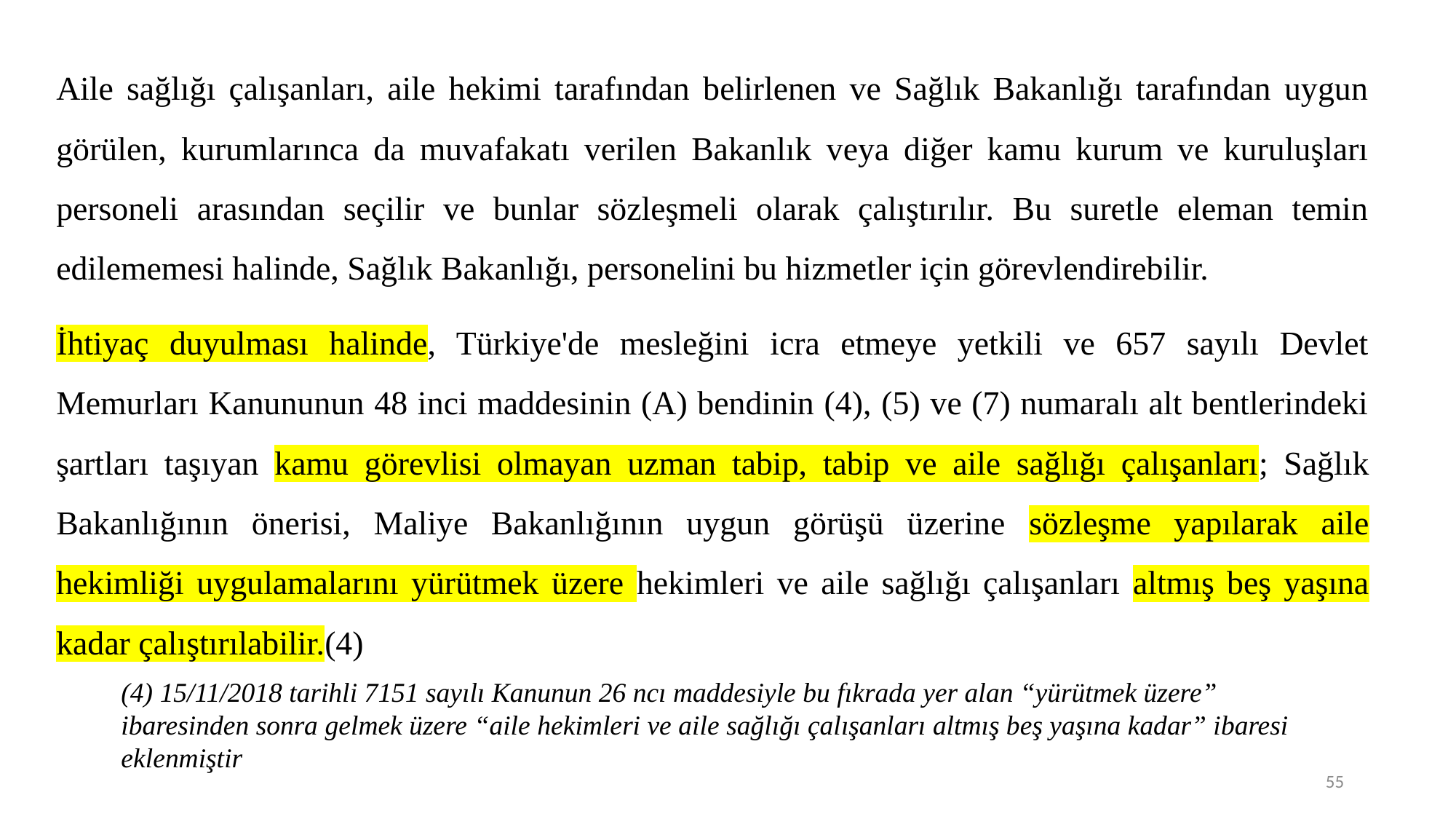

Aile sağlığı çalışanları, aile hekimi tarafından belirlenen ve Sağlık Bakanlığı tarafından uygun görülen, kurumlarınca da muvafakatı verilen Bakanlık veya diğer kamu kurum ve kuruluşları personeli arasından seçilir ve bunlar sözleşmeli olarak çalıştırılır. Bu suretle eleman temin edilememesi halinde, Sağlık Bakanlığı, personelini bu hizmetler için görevlendirebilir.
İhtiyaç duyulması halinde, Türkiye'de mesleğini icra etmeye yetkili ve 657 sayılı Devlet Memurları Kanununun 48 inci maddesinin (A) bendinin (4), (5) ve (7) numaralı alt bentlerindeki şartları taşıyan kamu görevlisi olmayan uzman tabip, tabip ve aile sağlığı çalışanları; Sağlık Bakanlığının önerisi, Maliye Bakanlığının uygun görüşü üzerine sözleşme yapılarak aile hekimliği uygulamalarını yürütmek üzere hekimleri ve aile sağlığı çalışanları altmış beş yaşına kadar çalıştırılabilir.(4)
(4) 15/11/2018 tarihli 7151 sayılı Kanunun 26 ncı maddesiyle bu fıkrada yer alan “yürütmek üzere” ibaresinden sonra gelmek üzere “aile hekimleri ve aile sağlığı çalışanları altmış beş yaşına kadar” ibaresi eklenmiştir
55